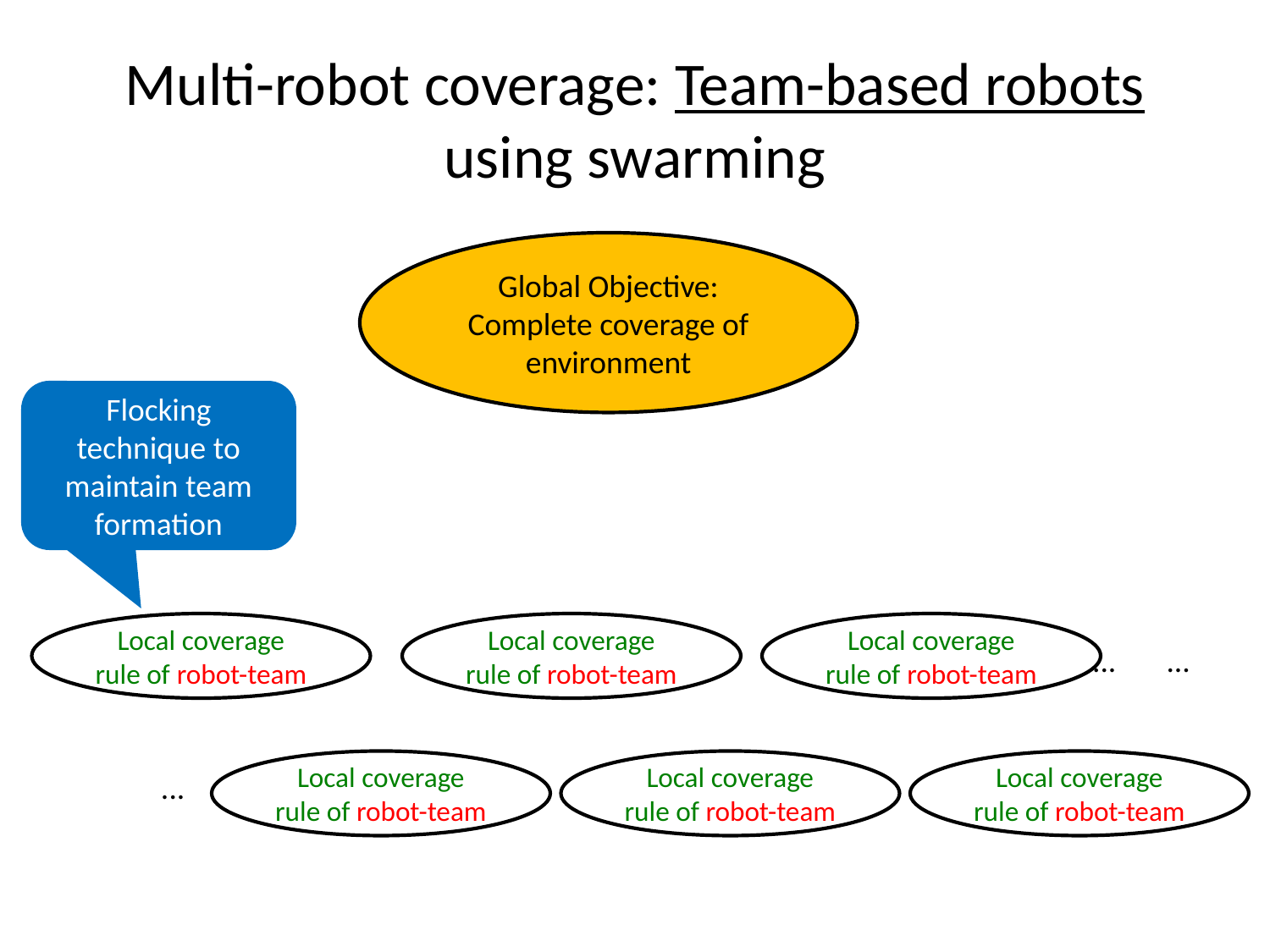

# Multi-robot coverage: Team-based robots using swarming
Global Objective: Complete coverage of environment
Flocking technique to maintain team formation
Local coverage rule of robot-team
Local coverage rule of robot-team
Local coverage rule of robot-team
...
...
Local coverage rule of robot-team
Local coverage rule of robot-team
Local coverage rule of robot-team
...